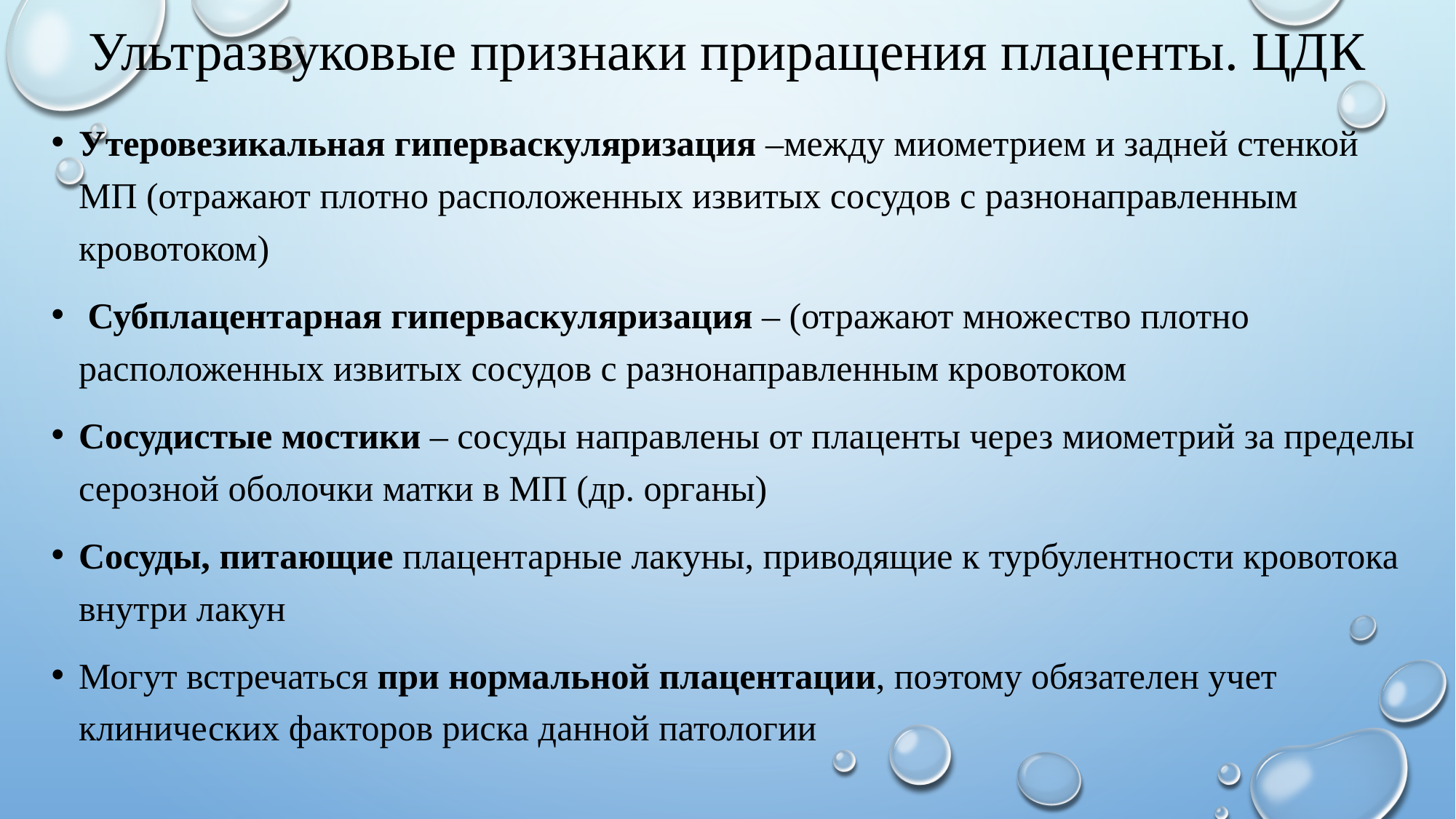

# Ультразвуковые признаки приращения плаценты. ЦДК
Утеровезикальная гиперваскуляризация –между миометрием и задней стенкой МП (отражают плотно расположенных извитых сосудов с разнонаправленным кровотоком)
 Субплацентарная гиперваскуляризация – (отражают множество плотно расположенных извитых сосудов с разнонаправленным кровотоком
Сосудистые мостики – сосуды направлены от плаценты через миометрий за пределы серозной оболочки матки в МП (др. органы)
Сосуды, питающие плацентарные лакуны, приводящие к турбулентности кровотока внутри лакун
Могут встречаться при нормальной плацентации, поэтому обязателен учет клинических факторов риска данной патологии